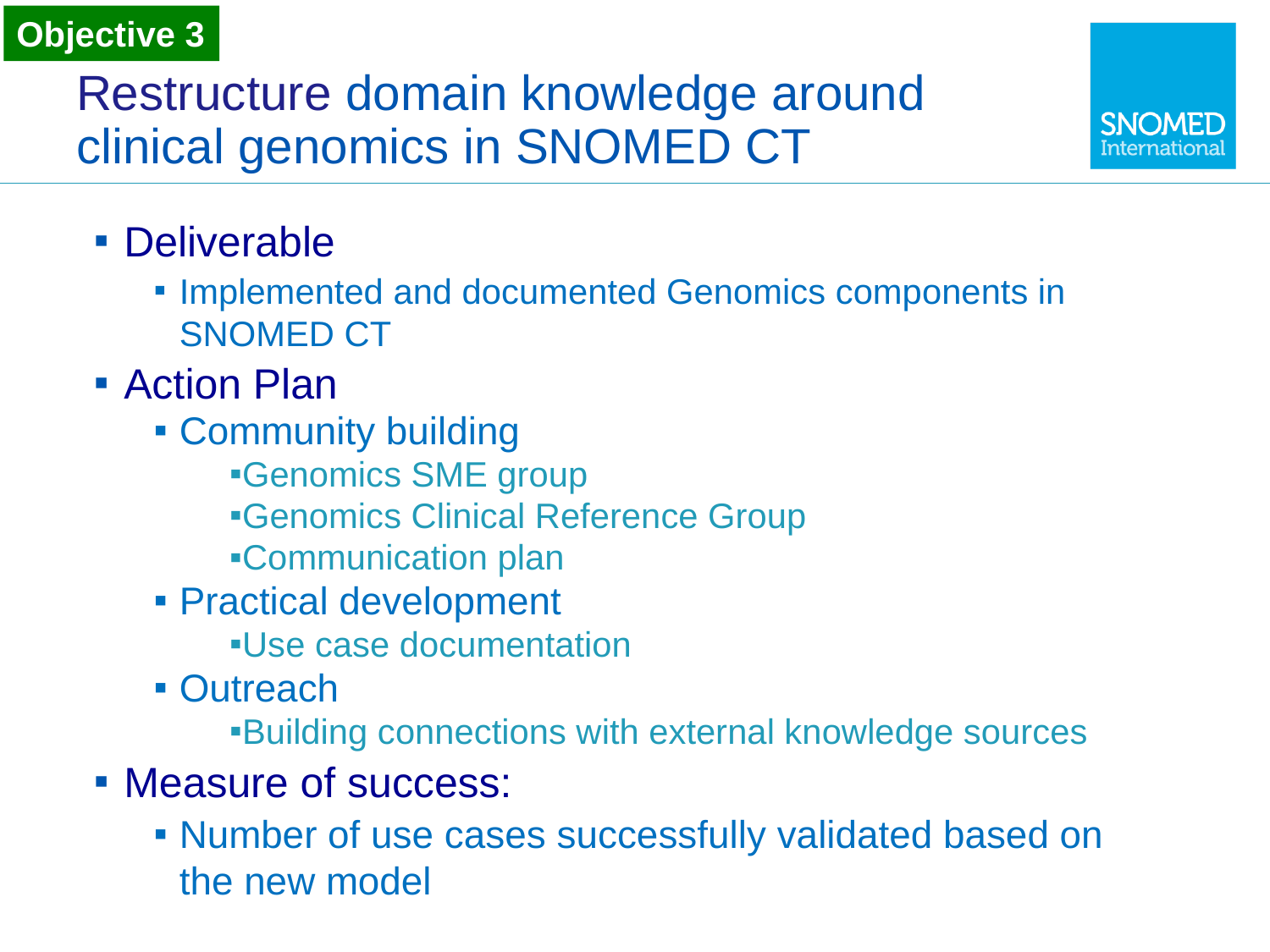

Objective 3
# Restructure domain knowledge around clinical genomics in SNOMED CT
Deliverable
Implemented and documented Genomics components in SNOMED CT
Action Plan
Community building
Genomics SME group
Genomics Clinical Reference Group
Communication plan
Practical development
Use case documentation
Outreach
Building connections with external knowledge sources
Measure of success:
Number of use cases successfully validated based on the new model